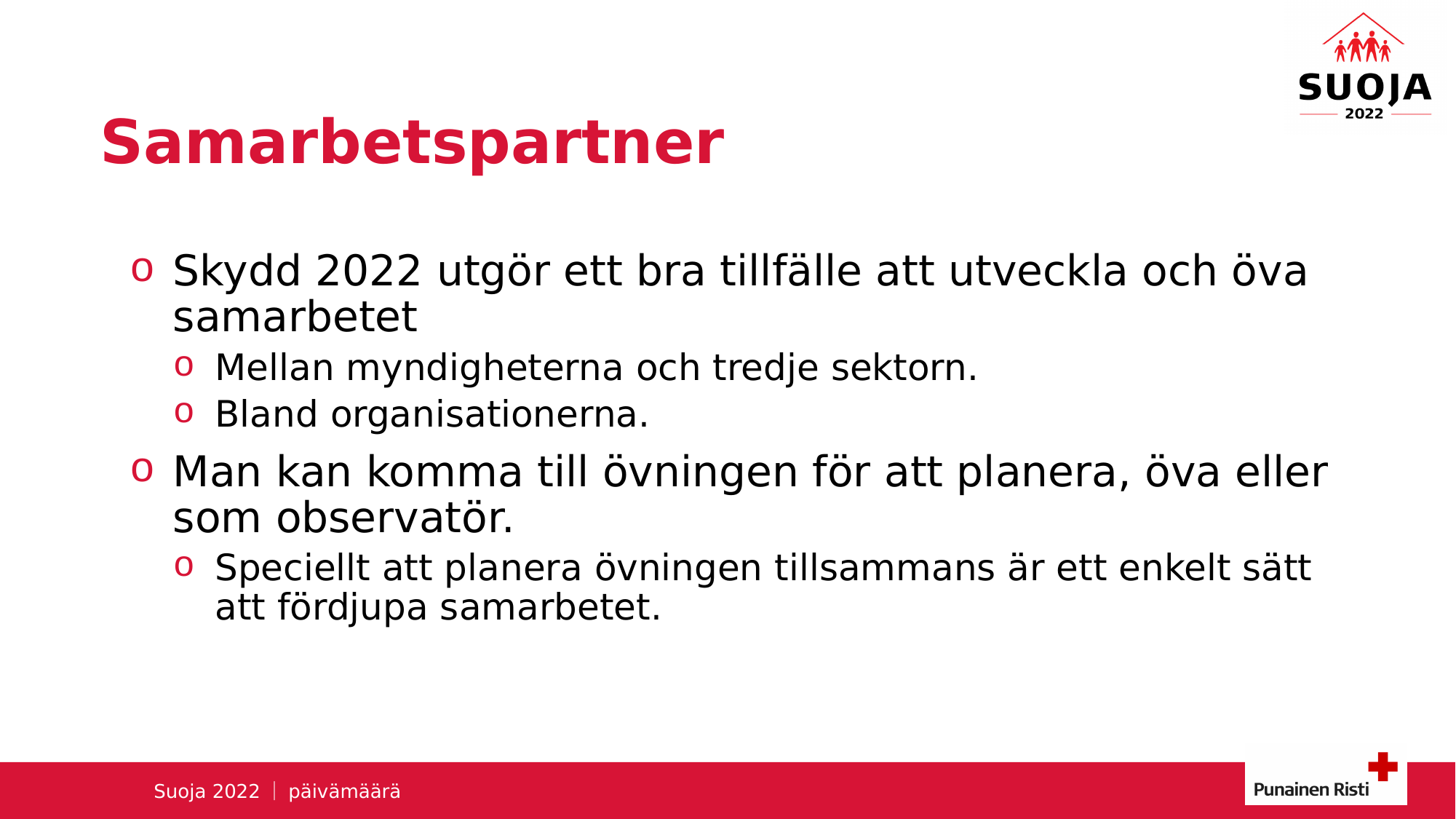

# Samarbetspartner
Skydd 2022 utgör ett bra tillfälle att utveckla och öva samarbetet
Mellan myndigheterna och tredje sektorn.
Bland organisationerna.
Man kan komma till övningen för att planera, öva eller som observatör.
Speciellt att planera övningen tillsammans är ett enkelt sätt att fördjupa samarbetet.